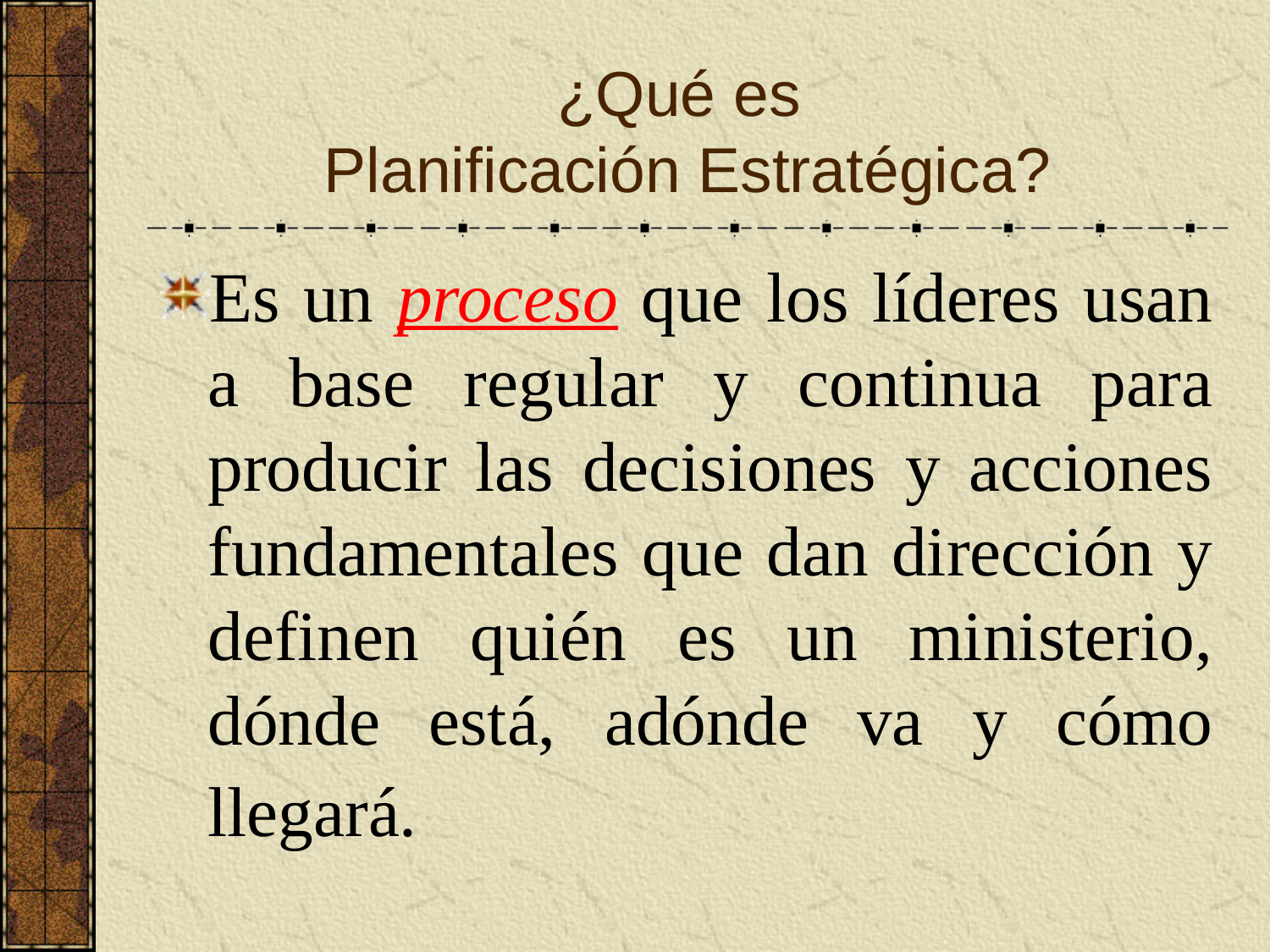

# ¿Qué es Planificación Estratégica?
Es un proceso que los líderes usan a base regular y continua para producir las decisiones y acciones fundamentales que dan dirección y definen quién es un ministerio, dónde está, adónde va y cómo llegará.